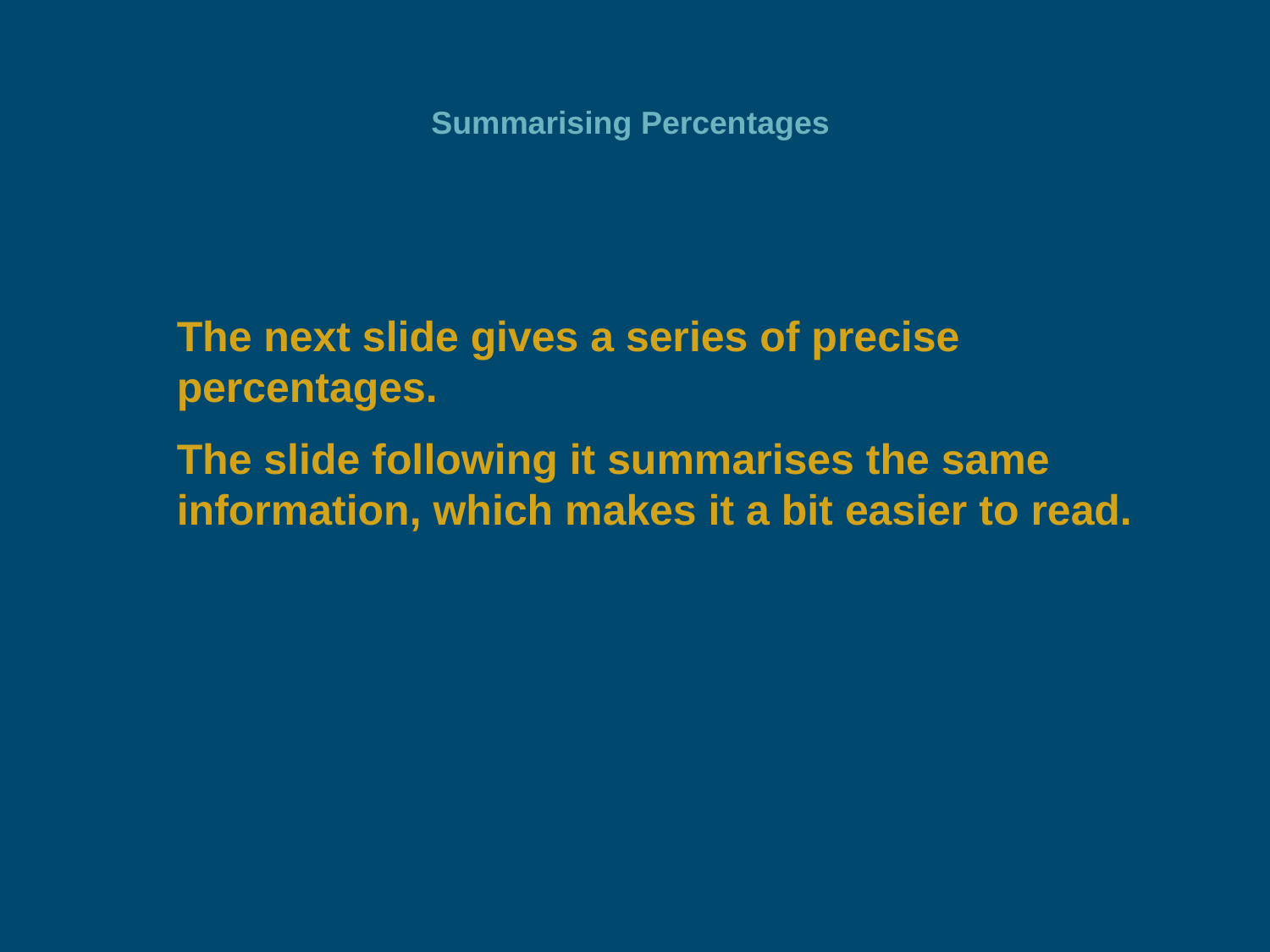

# Summarising Percentages
The next slide gives a series of precise percentages.
The slide following it summarises the same information, which makes it a bit easier to read.